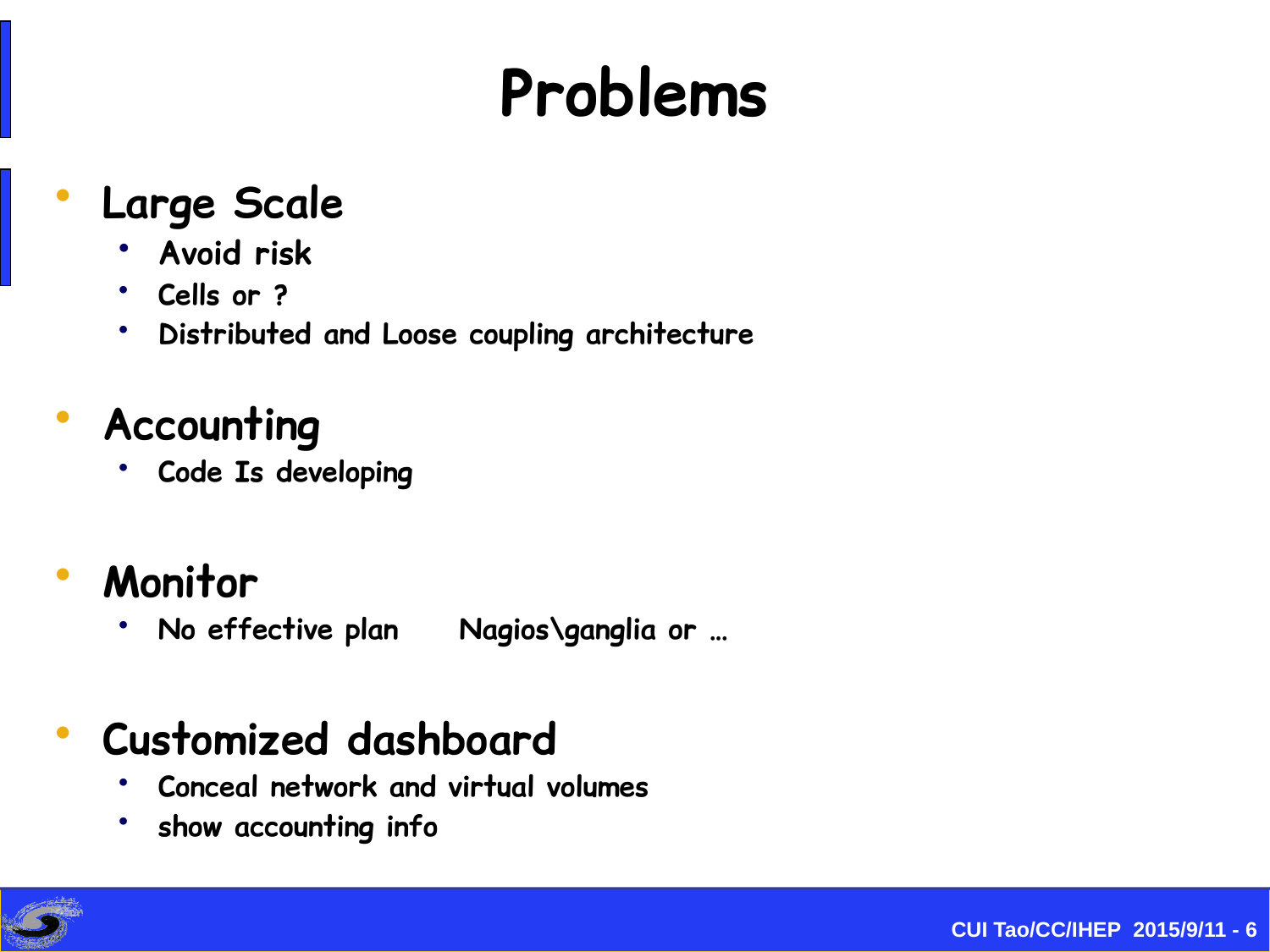

# Problems
Large Scale
Avoid risk
Cells or ?
Distributed and Loose coupling architecture

Accounting
Code Is developing

Monitor
No effective plan     Nagios\ganglia or …

Customized dashboard
Conceal network and virtual volumes
show accounting info

CUI Tao/CC/IHEP  2015/9/11 - 6